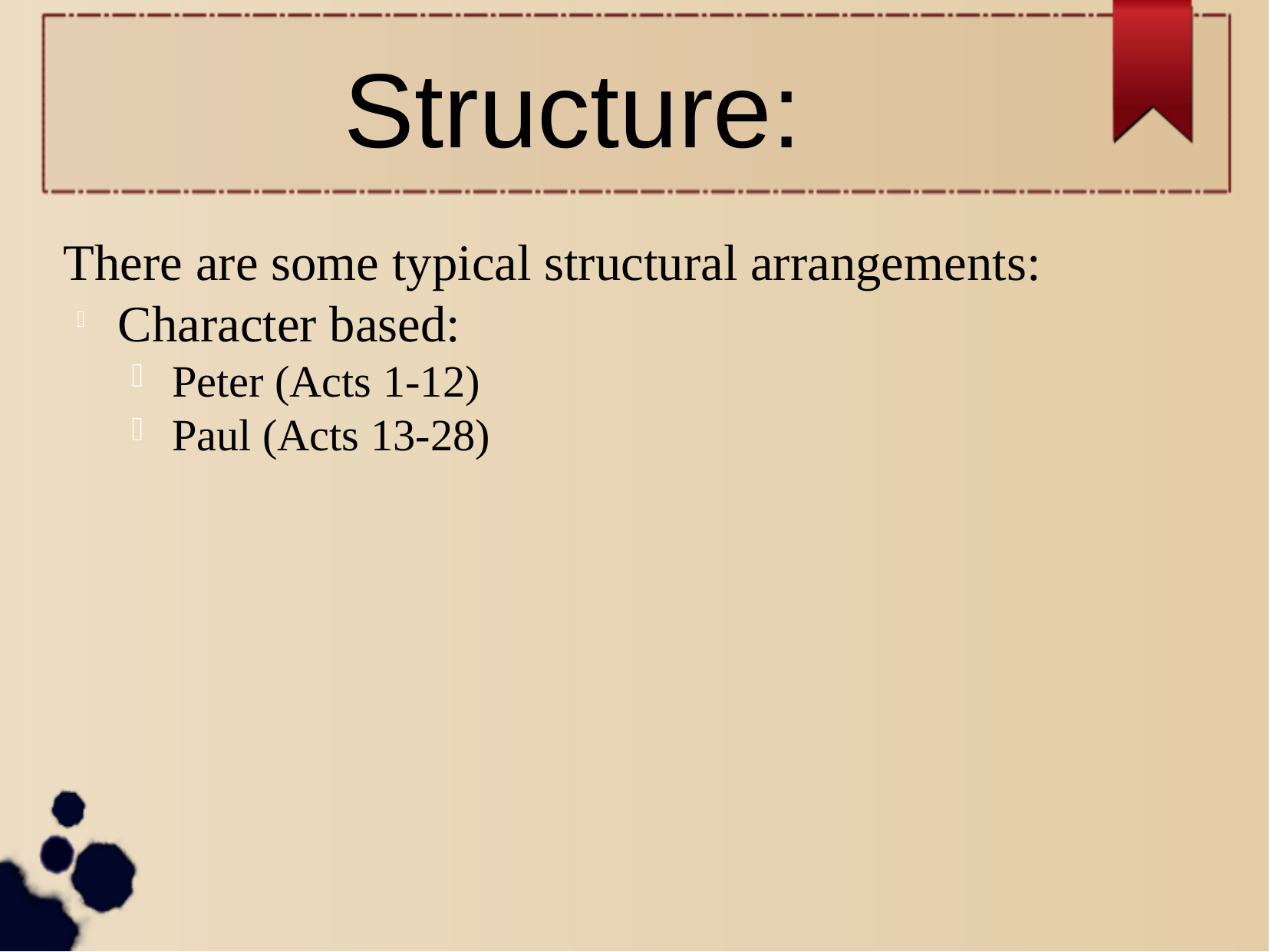

Structure:
There are some typical structural arrangements:
Character based:
Peter (Acts 1-12)
Paul (Acts 13-28)